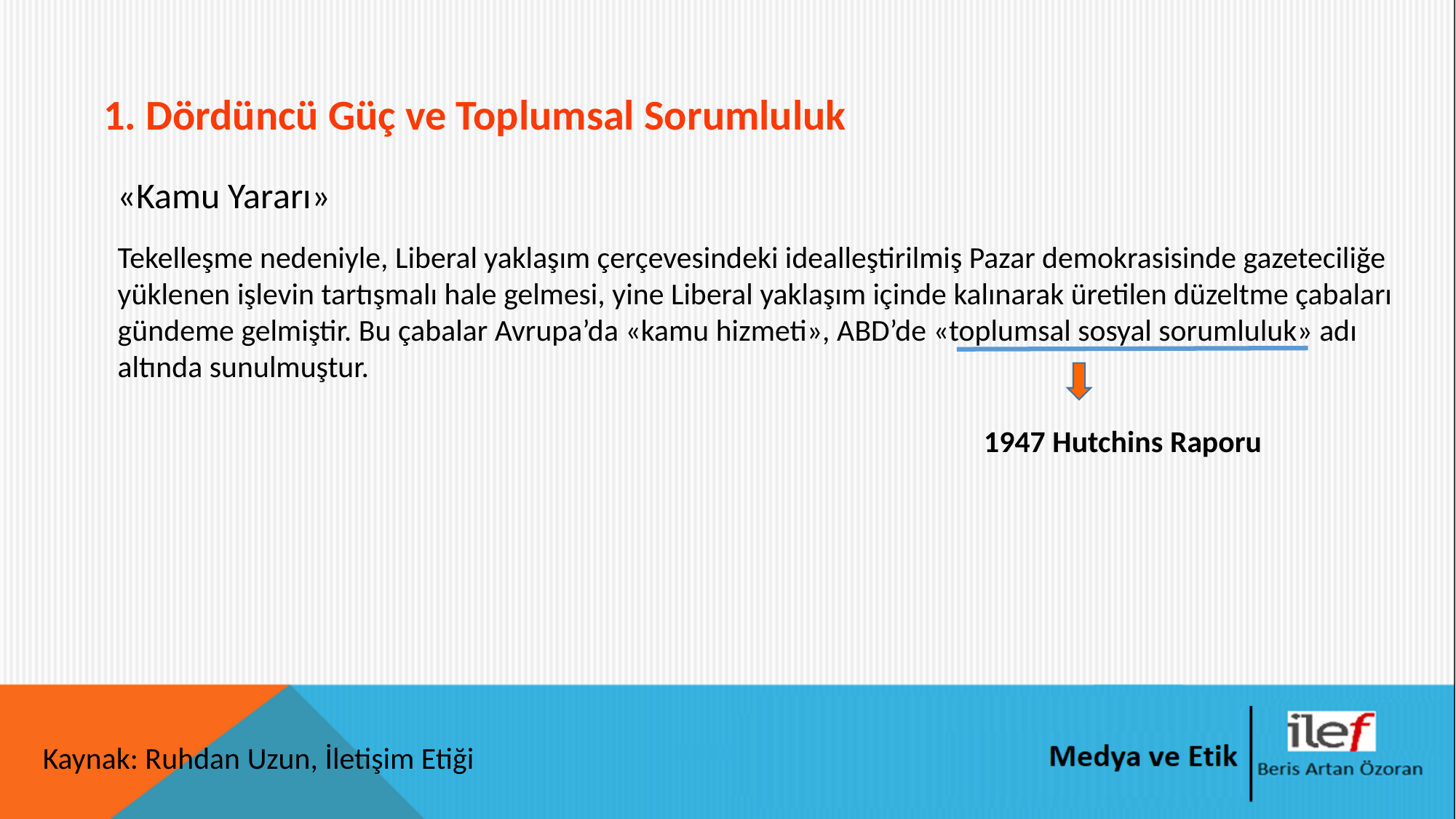

# 1. Dördüncü Güç ve Toplumsal Sorumluluk
«Kamu Yararı»
Tekelleşme nedeniyle, Liberal yaklaşım çerçevesindeki idealleştirilmiş Pazar demokrasisinde gazeteciliğe yüklenen işlevin tartışmalı hale gelmesi, yine Liberal yaklaşım içinde kalınarak üretilen düzeltme çabaları gündeme gelmiştir. Bu çabalar Avrupa’da «kamu hizmeti», ABD’de «toplumsal sosyal sorumluluk» adı altında sunulmuştur.

1947 Hutchins Raporu
Kaynak: Ruhdan Uzun, İletişim Etiği